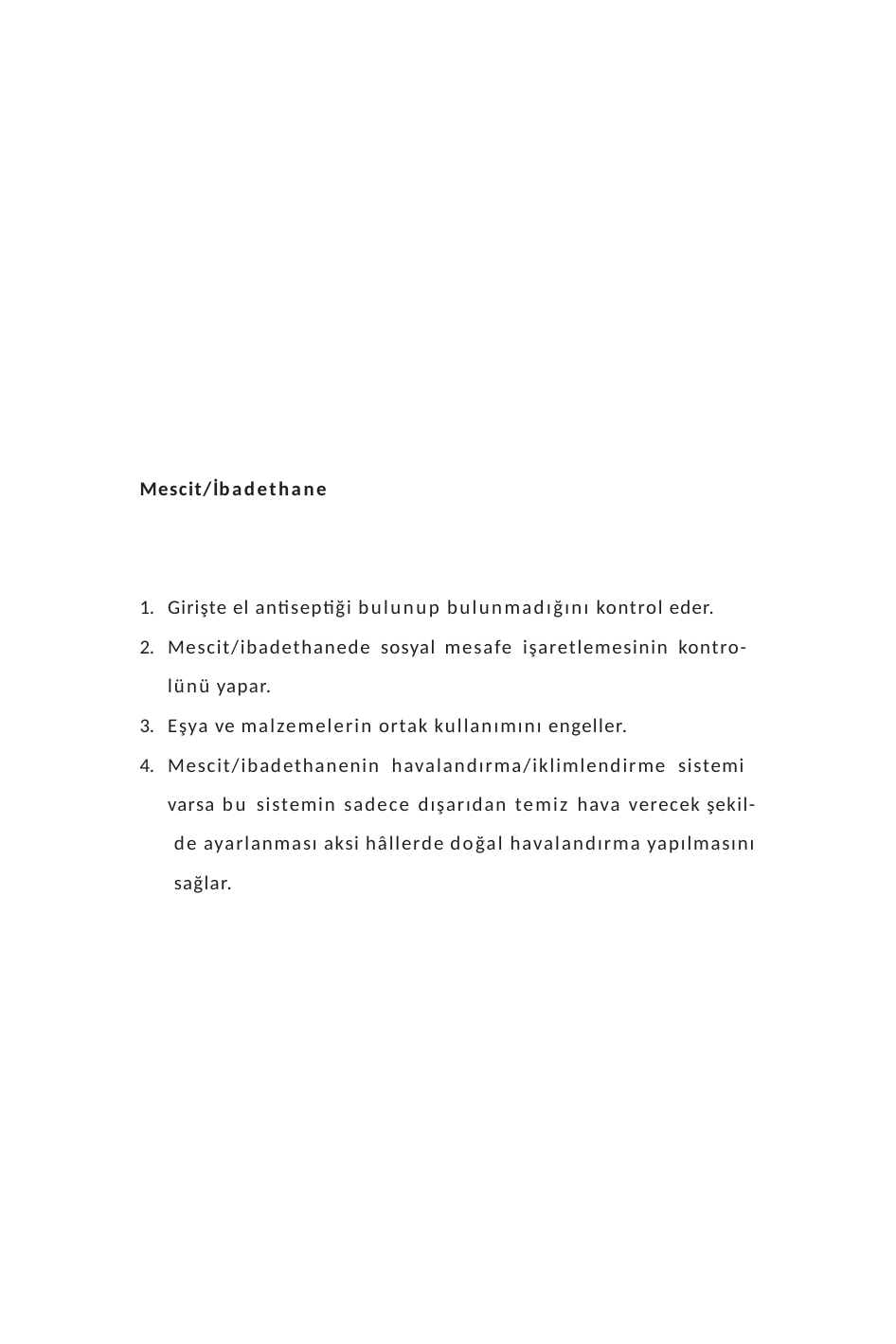

Mescit/İbadethane
Girişte el antiseptiği bulunup bulunmadığını kontrol eder.
Mescit/ibadethanede sosyal mesafe işaretlemesinin kontro-  lünü yapar.
Eşya ve malzemelerin ortak kullanımını engeller.
Mescit/ibadethanenin havalandırma/iklimlendirme sistemi  varsa bu sistemin sadece dışarıdan temiz hava verecek şekil-  de ayarlanması aksi hâllerde doğal havalandırma yapılmasını  sağlar.